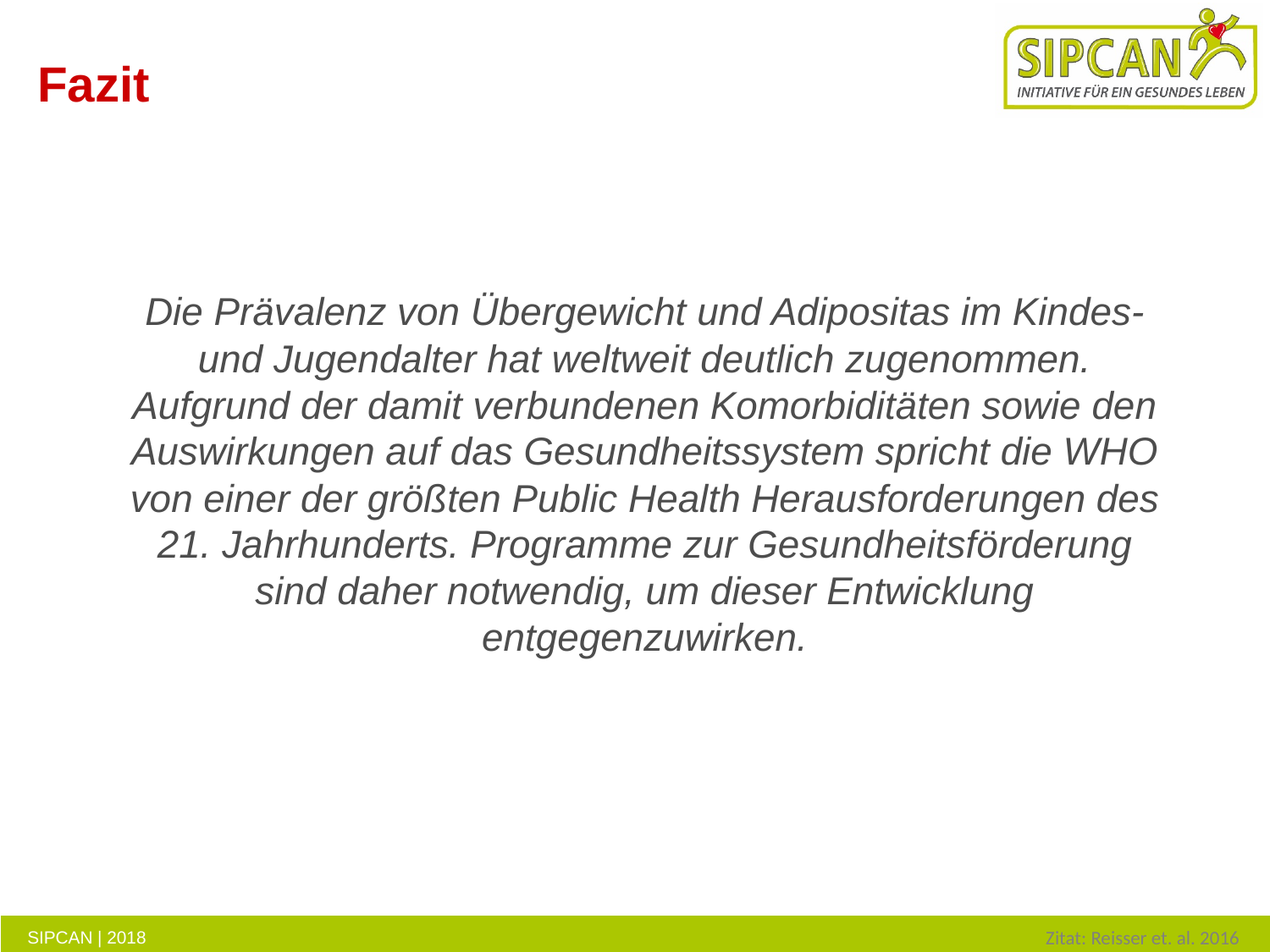

# Fazit

Die Prävalenz von Übergewicht und Adipositas im Kindes-und Jugendalter hat weltweit deutlich zugenommen. Aufgrund der damit verbundenen Komorbiditäten sowie den Auswirkungen auf das Gesundheitssystem spricht die WHO von einer der größten Public Health Herausforderungen des 21. Jahrhunderts. Programme zur Gesundheitsförderung sind daher notwendig, um dieser Entwicklung entgegenzuwirken.

Zitat: Reisser et. al. 2016